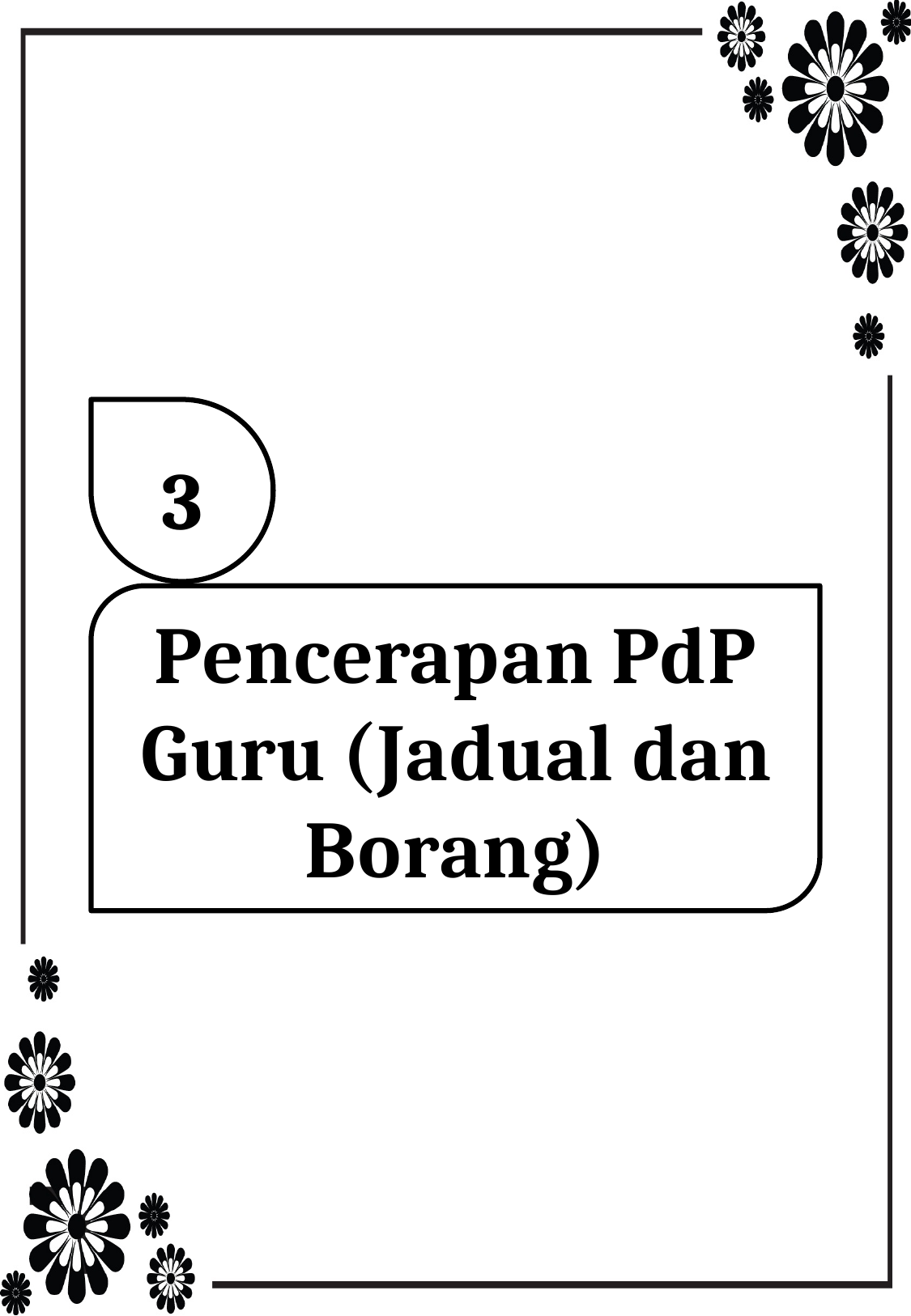

3
Pencerapan PdP Guru (Jadual dan Borang)